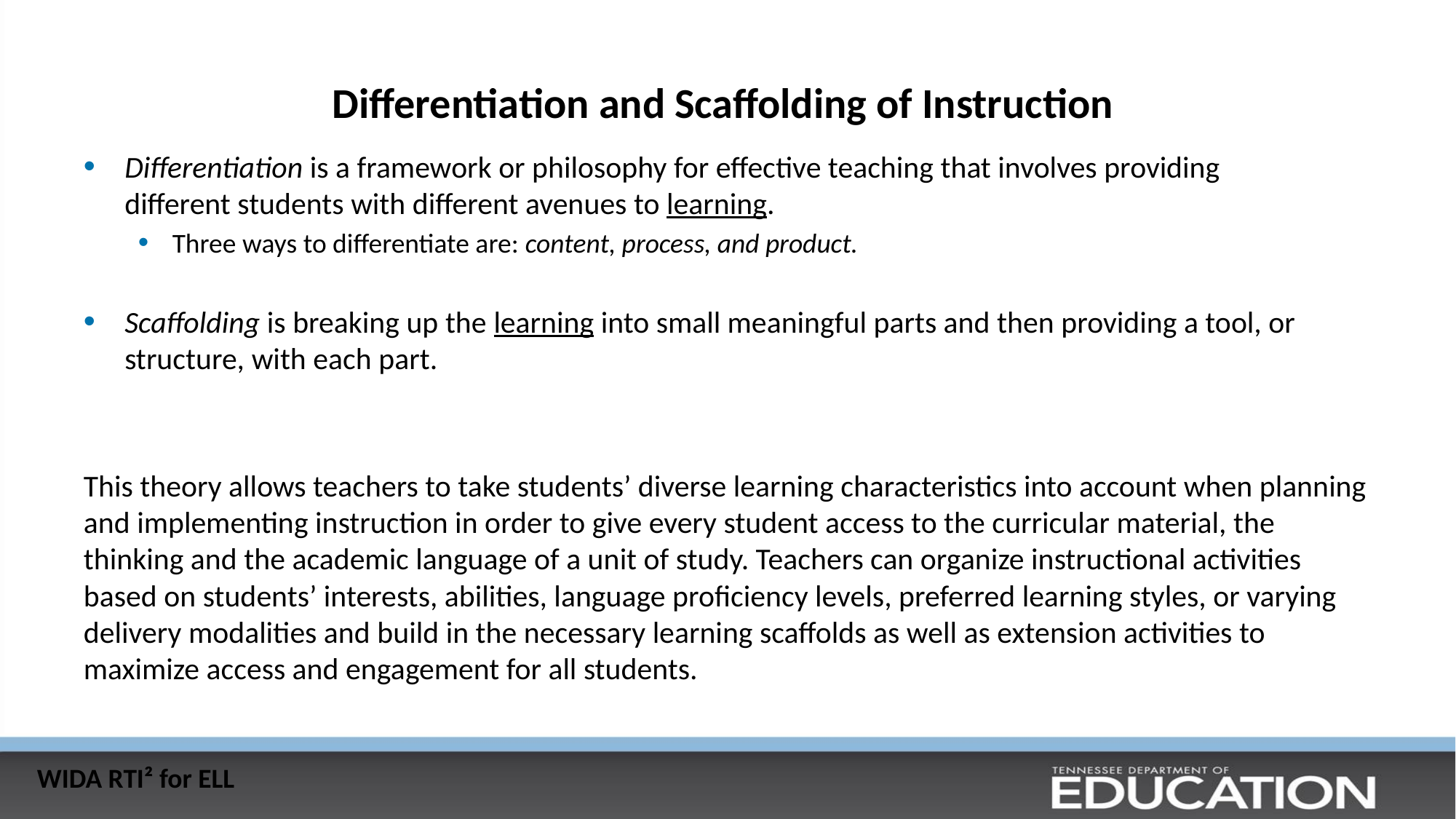

# Differentiation and Scaffolding of Instruction
Differentiation is a framework or philosophy for effective teaching that involves providing different students with different avenues to learning.
Three ways to differentiate are: content, process, and product.

Scaffolding is breaking up the learning into small meaningful parts and then providing a tool, or structure, with each part.

This theory allows teachers to take students’ diverse learning characteristics into account when planning and implementing instruction in order to give every student access to the curricular material, the thinking and the academic language of a unit of study. Teachers can organize instructional activities based on students’ interests, abilities, language proficiency levels, preferred learning styles, or varying delivery modalities and build in the necessary learning scaffolds as well as extension activities to maximize access and engagement for all students.

WIDA RTI² for ELL